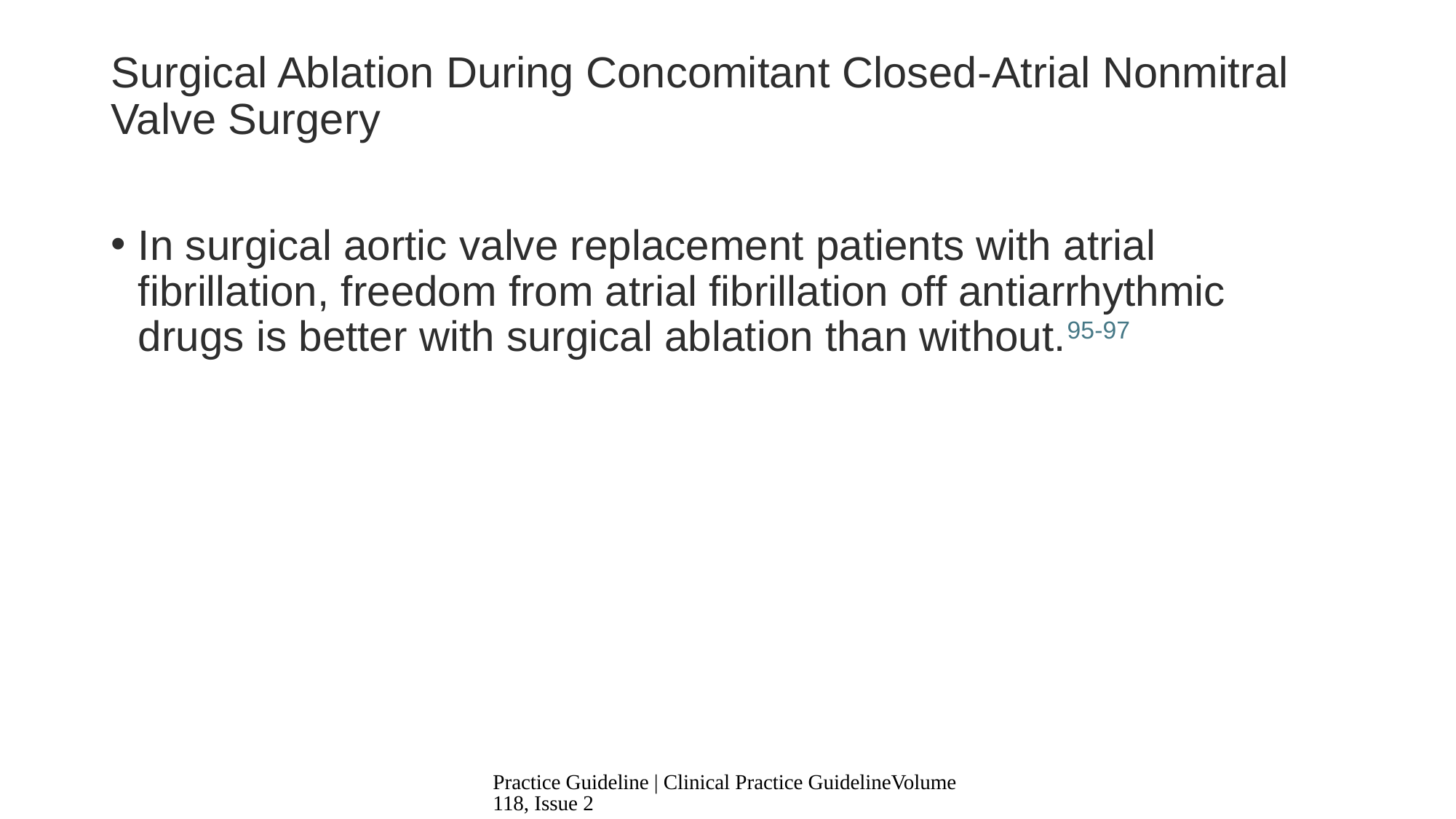

# Surgical Ablation During Concomitant Closed-Atrial Nonmitral Valve Surgery
In surgical aortic valve replacement patients with atrial fibrillation, freedom from atrial fibrillation off antiarrhythmic drugs is better with surgical ablation than without.95-97
Practice Guideline | Clinical Practice GuidelineVolume 118, Issue 2